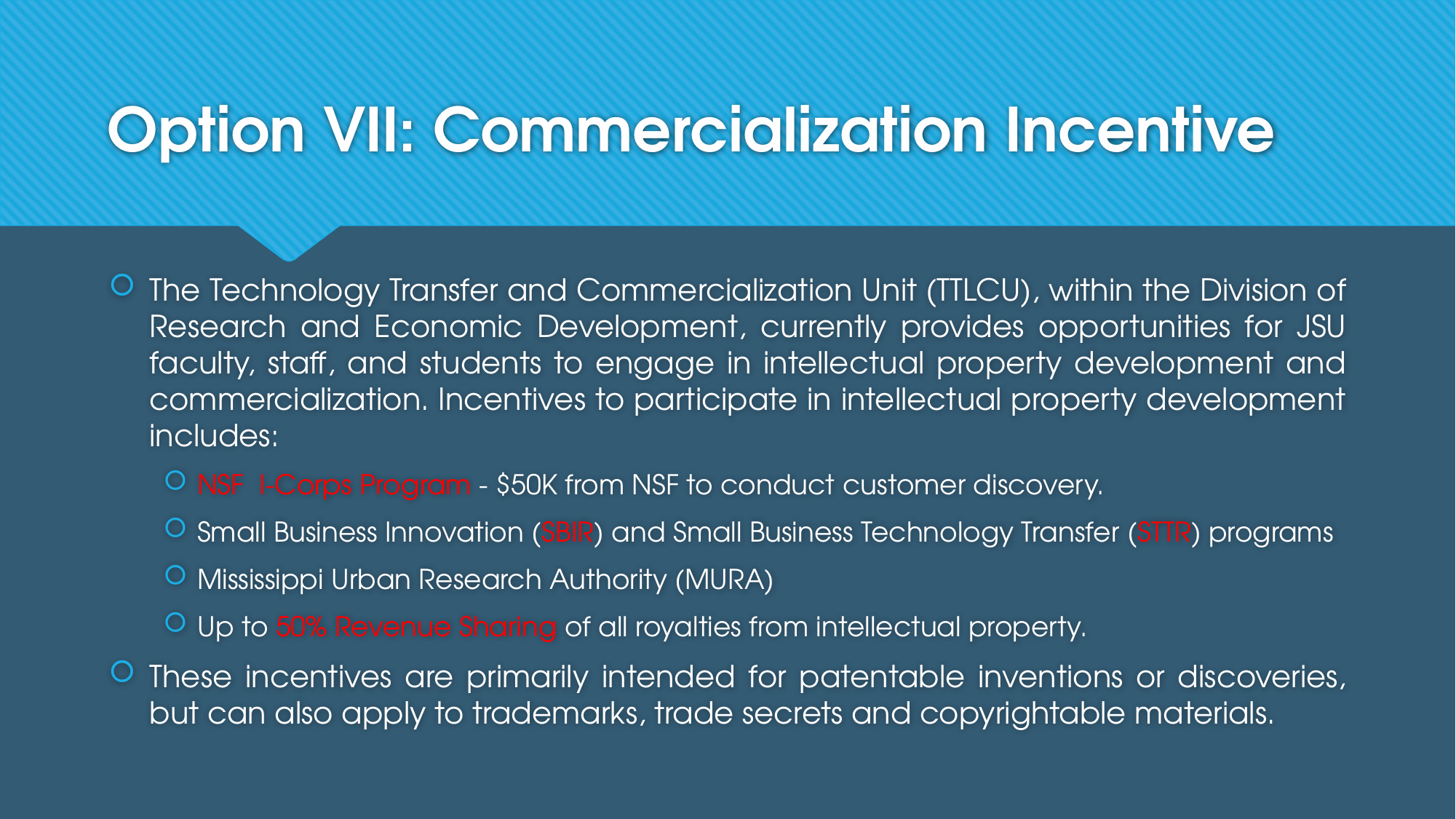

# Option VII: Commercialization Incentive
The Technology Transfer and Commercialization Unit (TTLCU), within the Division of Research and Economic Development, currently provides opportunities for JSU faculty, staff, and students to engage in intellectual property development and commercialization. Incentives to participate in intellectual property development includes:
NSF  I-Corps Program - $50K from NSF to conduct customer discovery.
Small Business Innovation (SBIR) and Small Business Technology Transfer (STTR) programs
Mississippi Urban Research Authority (MURA)
Up to 50% Revenue Sharing of all royalties from intellectual property.
These incentives are primarily intended for patentable inventions or discoveries, but can also apply to trademarks, trade secrets and copyrightable materials.